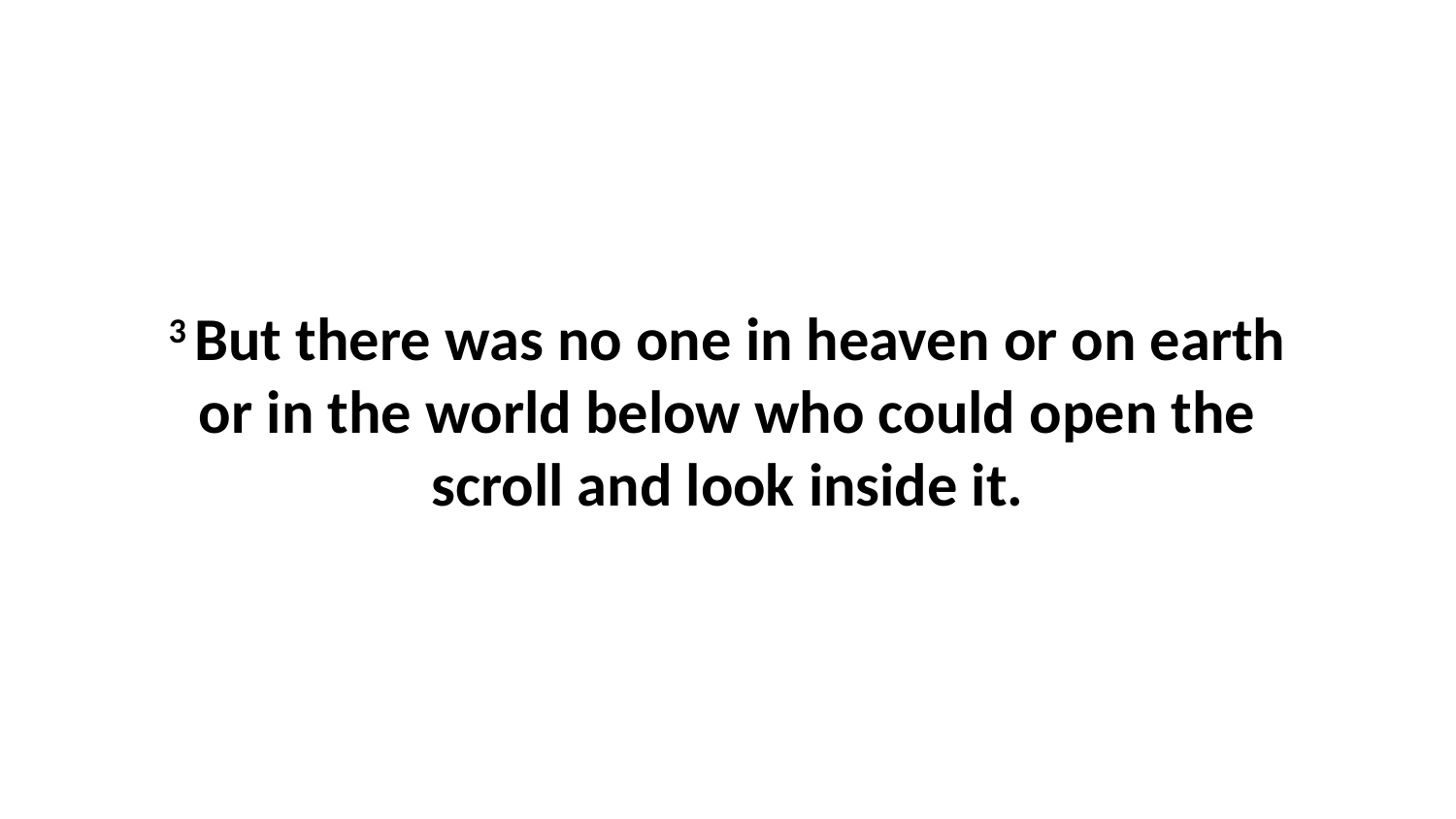

3 But there was no one in heaven or on earth or in the world below who could open the scroll and look inside it.